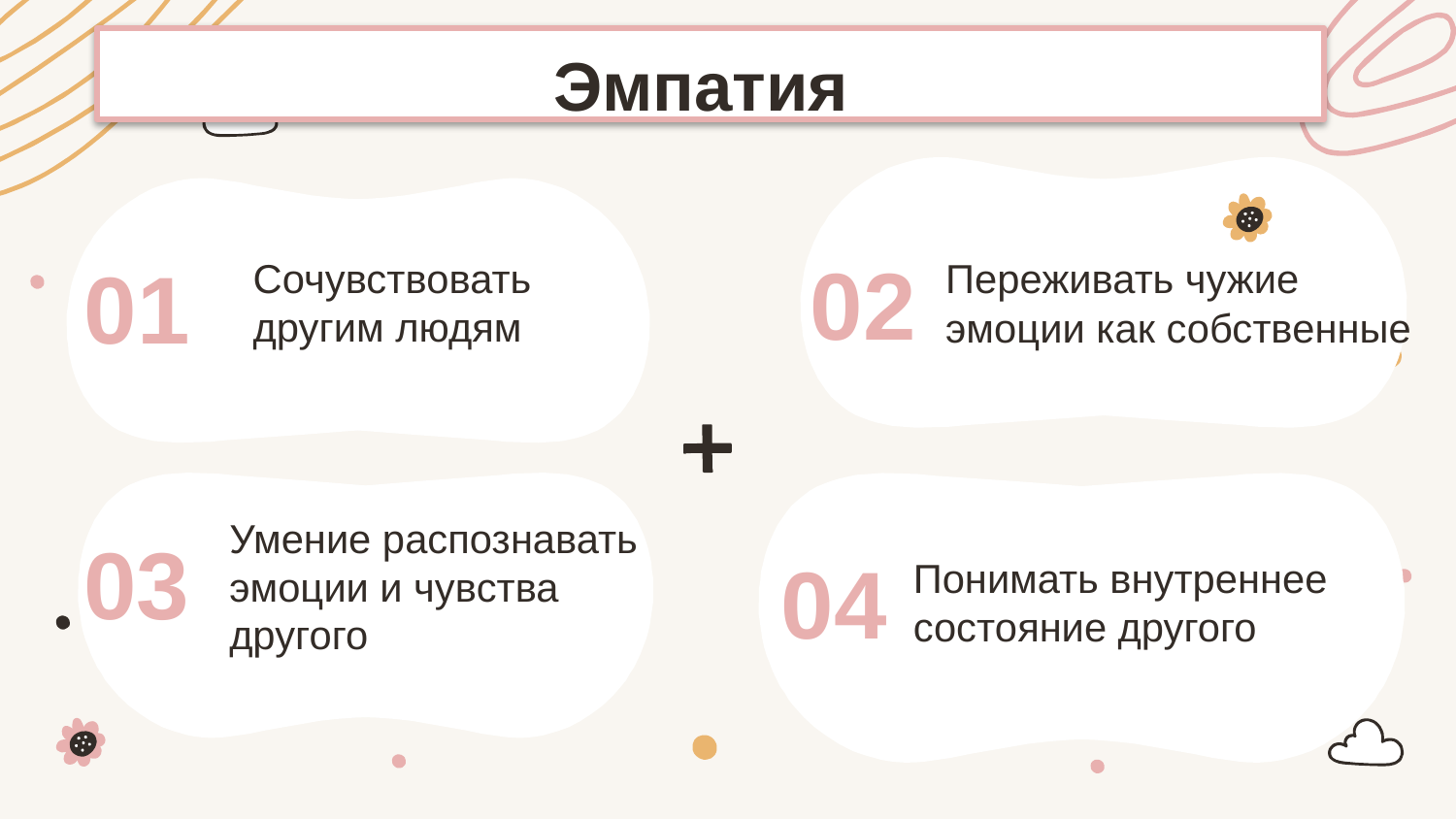

Эмпатия

02
Переживать чужие эмоции как собственные
01
Сочувствовать другим людям

03
Умение распознавать эмоции и чувства другого
04
Понимать внутреннее состояние другого